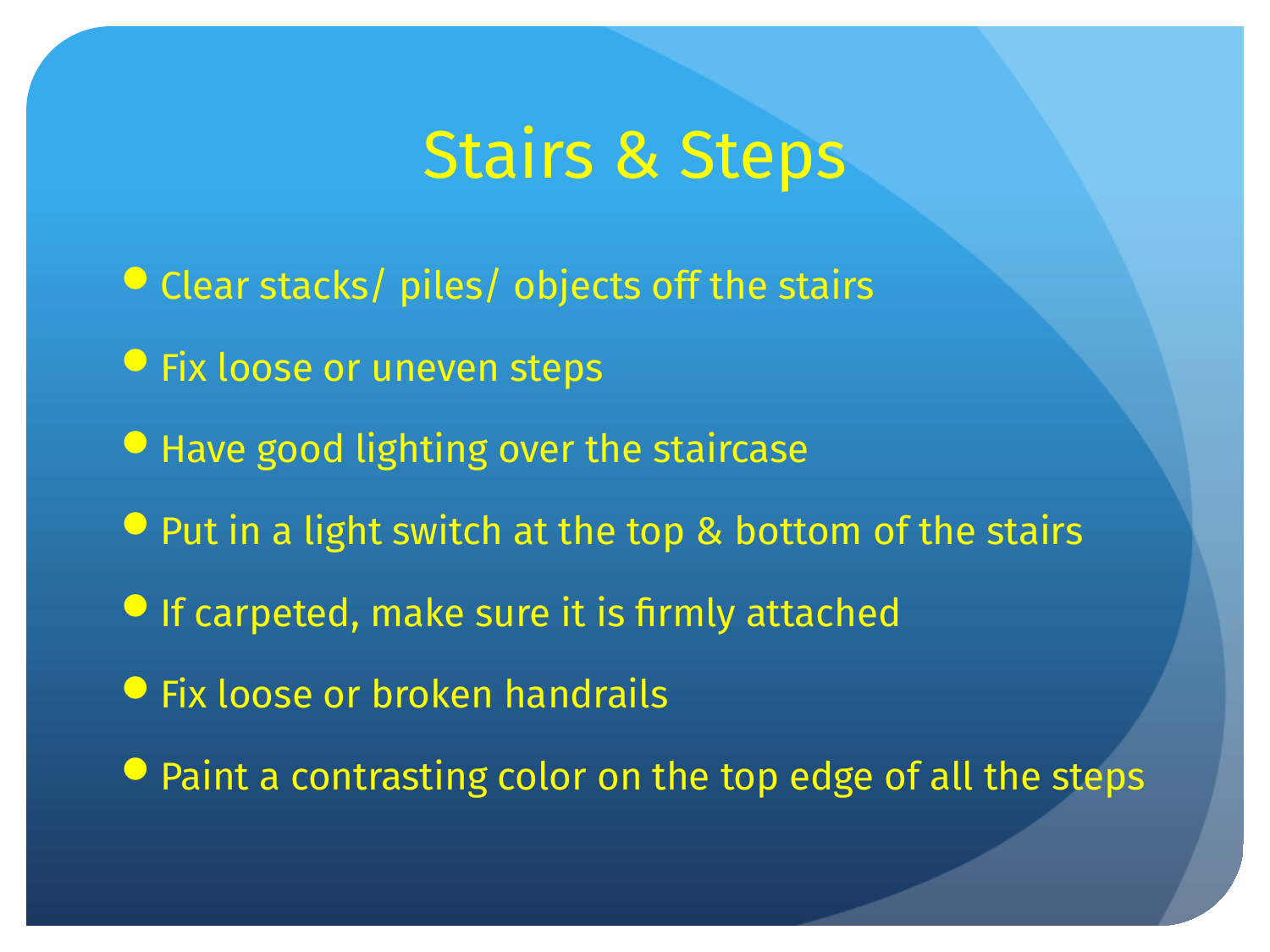

# Stairs & Steps
Clear stacks/ piles/ objects off the stairs
Fix loose or uneven steps
Have good lighting over the staircase
Put in a light switch at the top & bottom of the stairs
If carpeted, make sure it is firmly attached
Fix loose or broken handrails
Paint a contrasting color on the top edge of all the steps